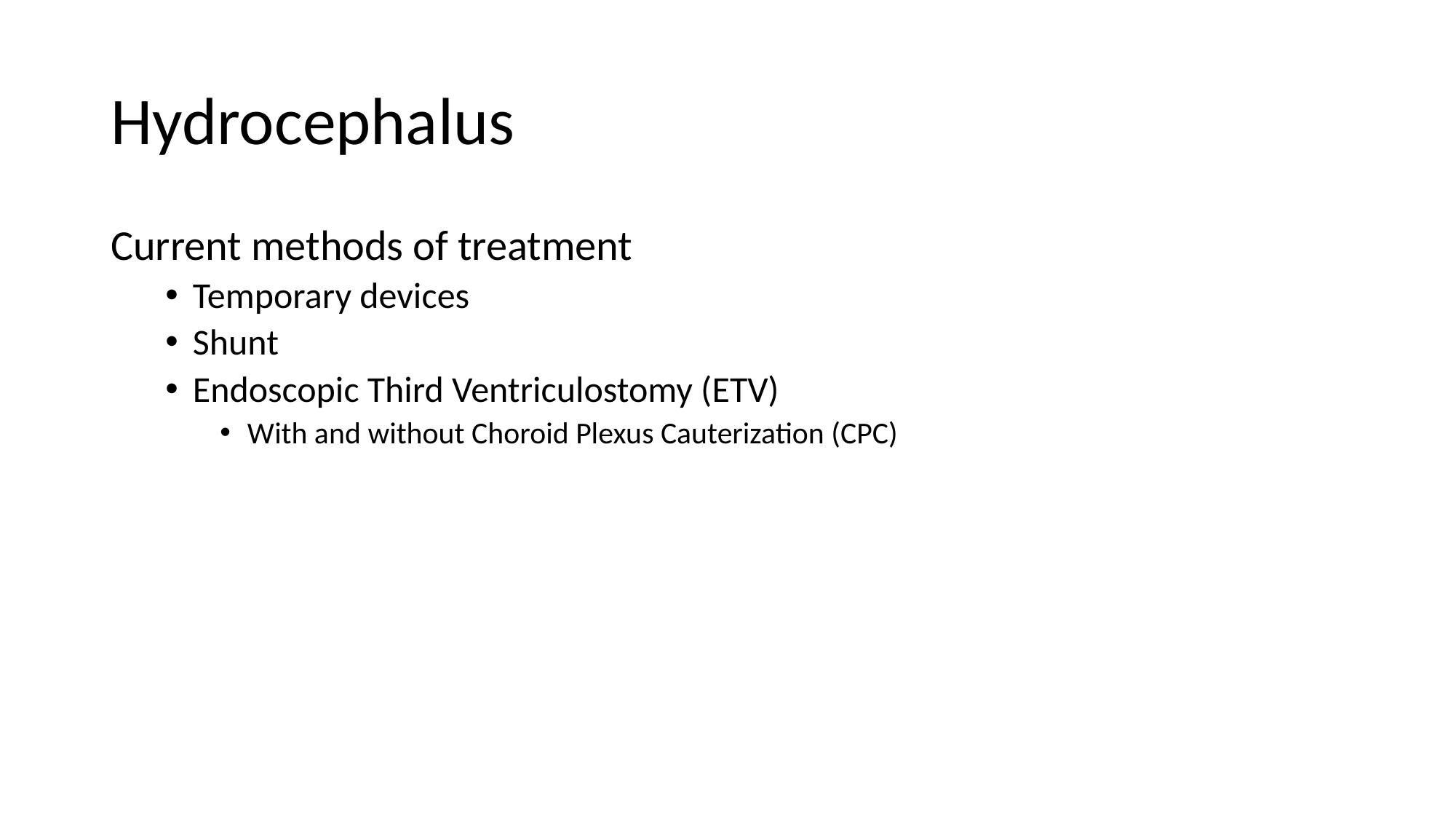

# Hydrocephalus
Current methods of treatment
Temporary devices
Shunt
Endoscopic Third Ventriculostomy (ETV)
With and without Choroid Plexus Cauterization (CPC)